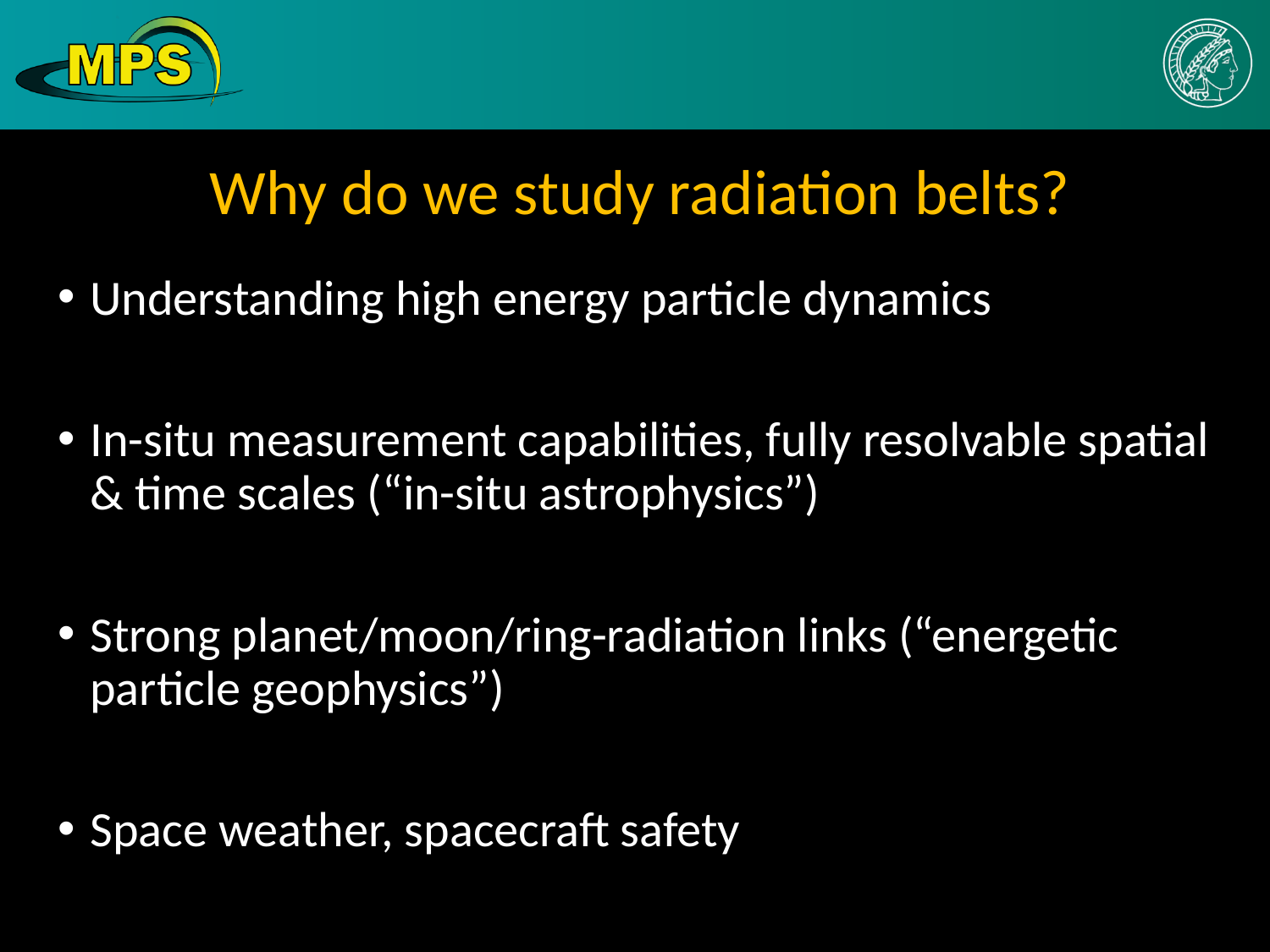

Why do we study radiation belts?
Understanding high energy particle dynamics

In-situ measurement capabilities, fully resolvable spatial & time scales (“in-situ astrophysics”)

Strong planet/moon/ring-radiation links (“energetic particle geophysics”)

Space weather, spacecraft safety